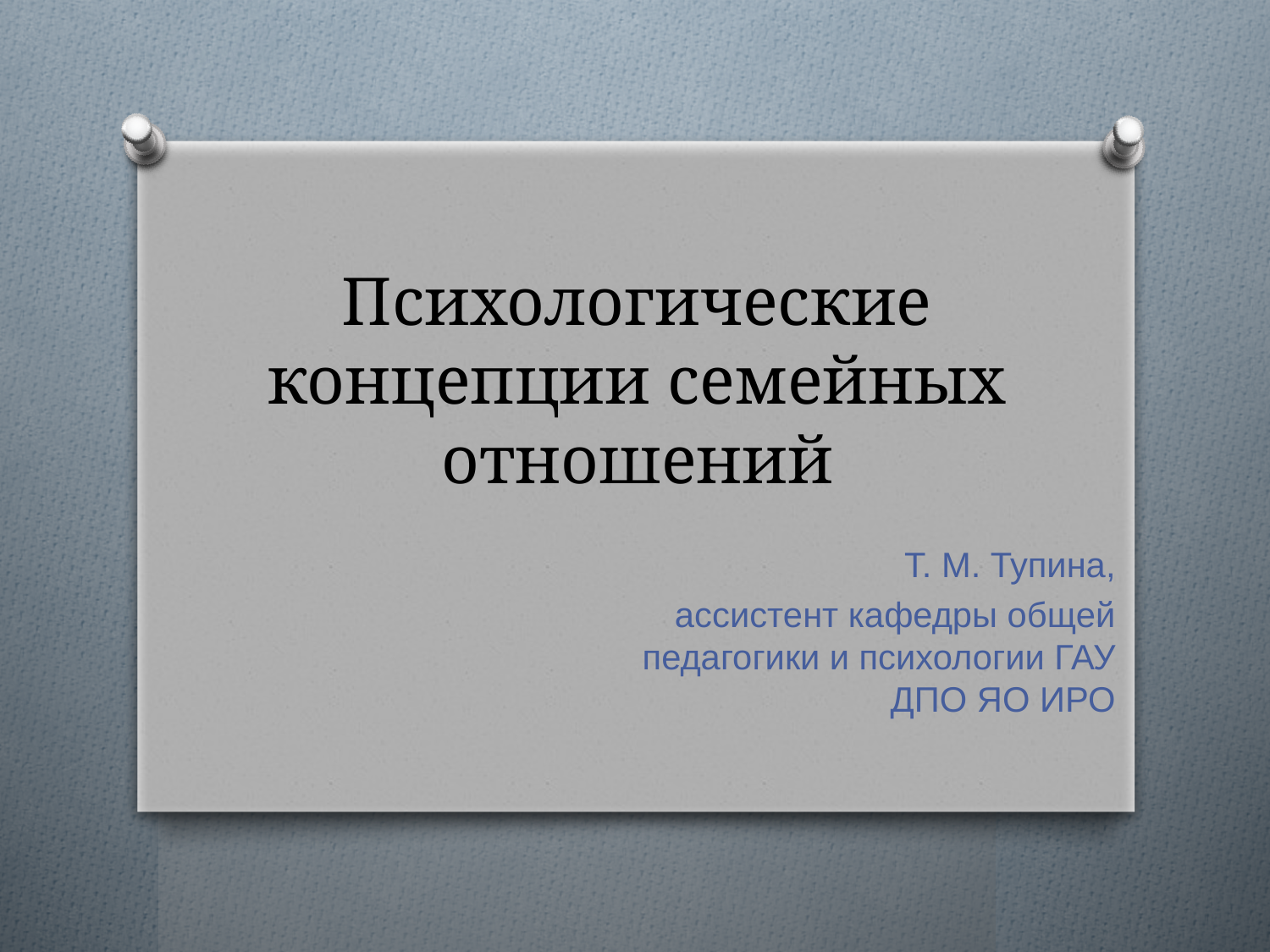

# Психологические концепции семейных отношений
Т. М. Тупина,
 ассистент кафедры общей педагогики и психологии ГАУ ДПО ЯО ИРО